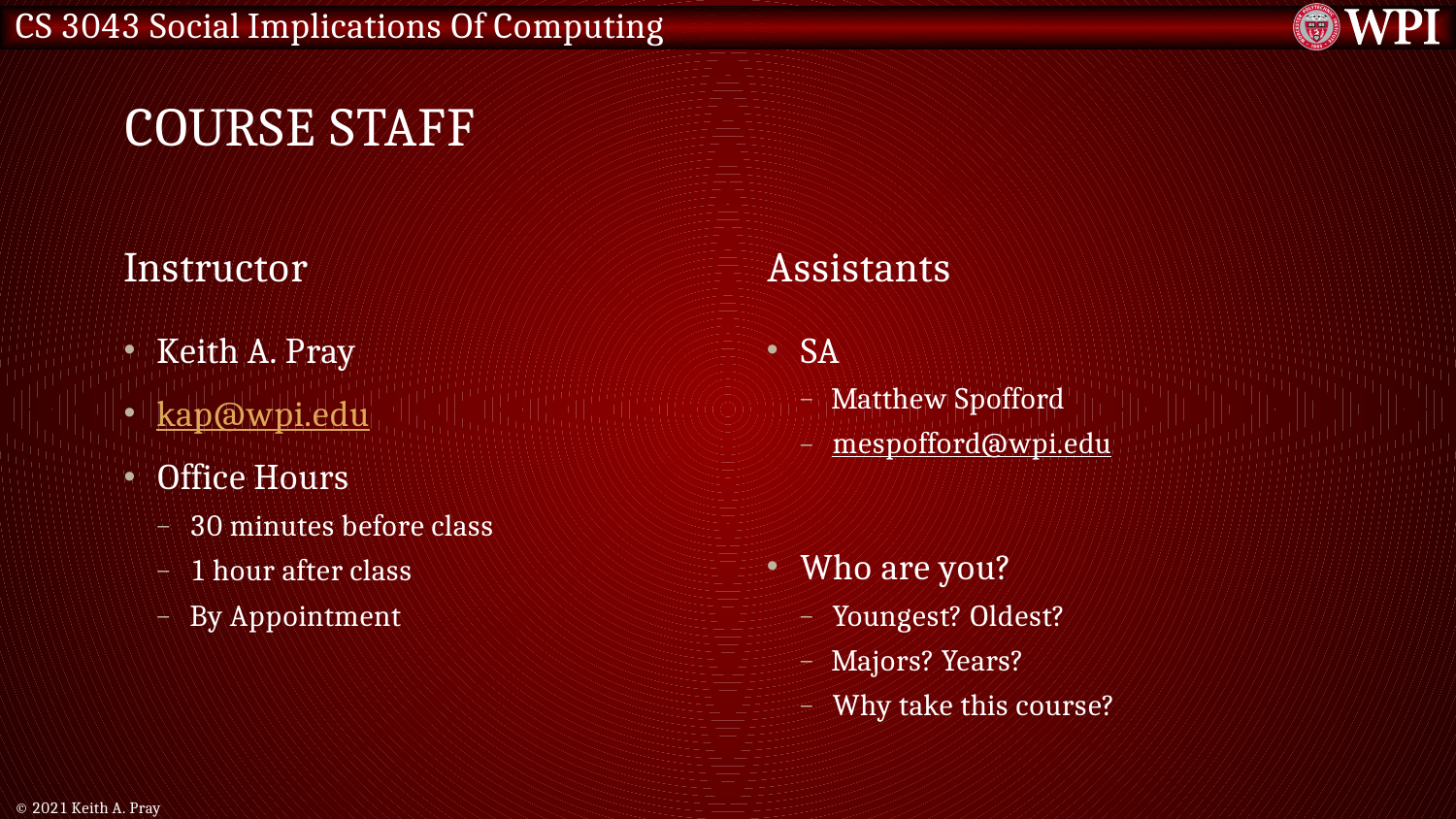

# Course Staff
Instructor
Assistants
Keith A. Pray
kap@wpi.edu
Office Hours
30 minutes before class
1 hour after class
By Appointment
SA
Matthew Spofford
mespofford@wpi.edu

Who are you?
Youngest? Oldest?
Majors? Years?
Why take this course?
© 2021 Keith A. Pray